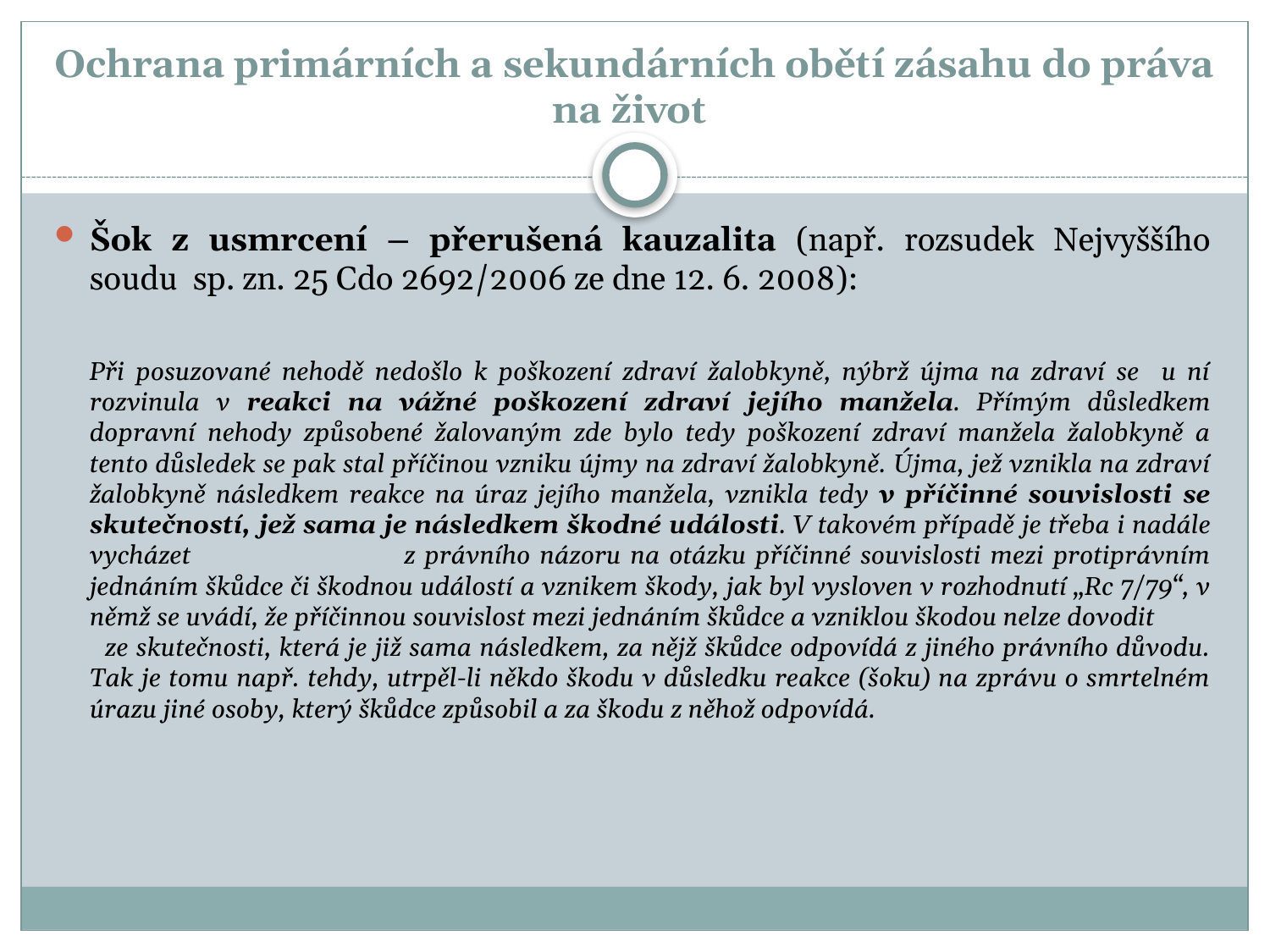

# Ochrana primárních a sekundárních obětí zásahu do práva na život
Šok z usmrcení – přerušená kauzalita (např. rozsudek Nejvyššího soudu  sp. zn. 25 Cdo 2692/2006 ze dne 12. 6. 2008):

Při posuzované nehodě nedošlo k poškození zdraví žalobkyně, nýbrž újma na zdraví se  u ní rozvinula v reakci na vážné poškození zdraví jejího manžela. Přímým důsledkem dopravní nehody způsobené žalovaným zde bylo tedy poškození zdraví manžela žalobkyně a tento důsledek se pak stal příčinou vzniku újmy na zdraví žalobkyně. Újma, jež vznikla na zdraví žalobkyně následkem reakce na úraz jejího manžela, vznikla tedy v příčinné souvislosti se skutečností, jež sama je následkem škodné události. V takovém případě je třeba i nadále vycházet                       z právního názoru na otázku příčinné souvislosti mezi protiprávním jednáním škůdce či škodnou událostí a vznikem škody, jak byl vysloven v rozhodnutí „Rc 7/79“, v němž se uvádí, že příčinnou souvislost mezi jednáním škůdce a vzniklou škodou nelze dovodit            ze skutečnosti, která je již sama následkem, za nějž škůdce odpovídá z jiného právního důvodu. Tak je tomu např. tehdy, utrpěl-li někdo škodu v důsledku reakce (šoku) na zprávu o smrtelném úrazu jiné osoby, který škůdce způsobil a za škodu z něhož odpovídá.